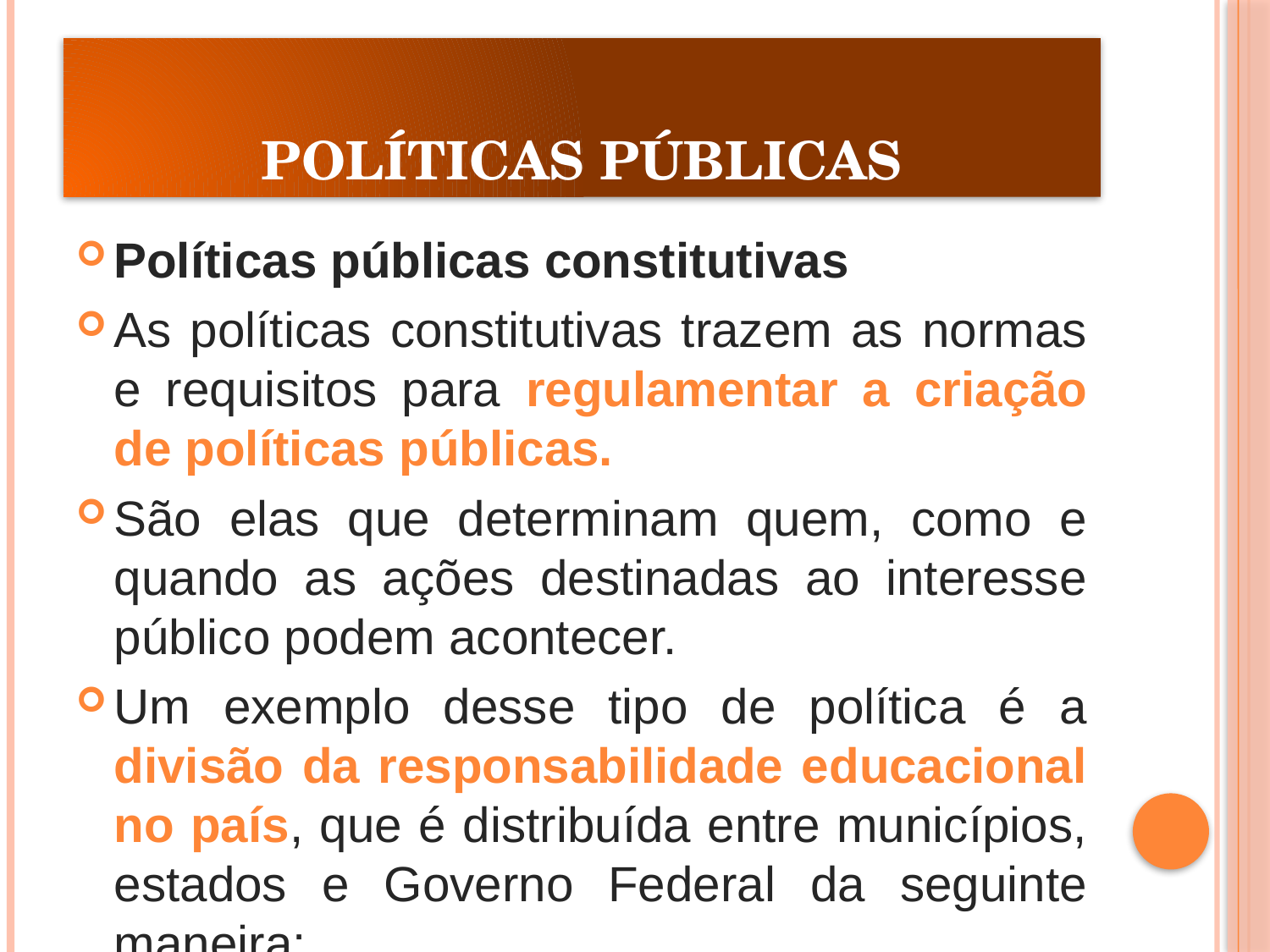

# POLÍTICAS PÚBLICAS
Políticas públicas constitutivas
As políticas constitutivas trazem as normas e requisitos para regulamentar a criação de políticas públicas.
São elas que determinam quem, como e quando as ações destinadas ao interesse público podem acontecer.
Um exemplo desse tipo de política é a divisão da responsabilidade educacional no país, que é distribuída entre municípios, estados e Governo Federal da seguinte maneira: